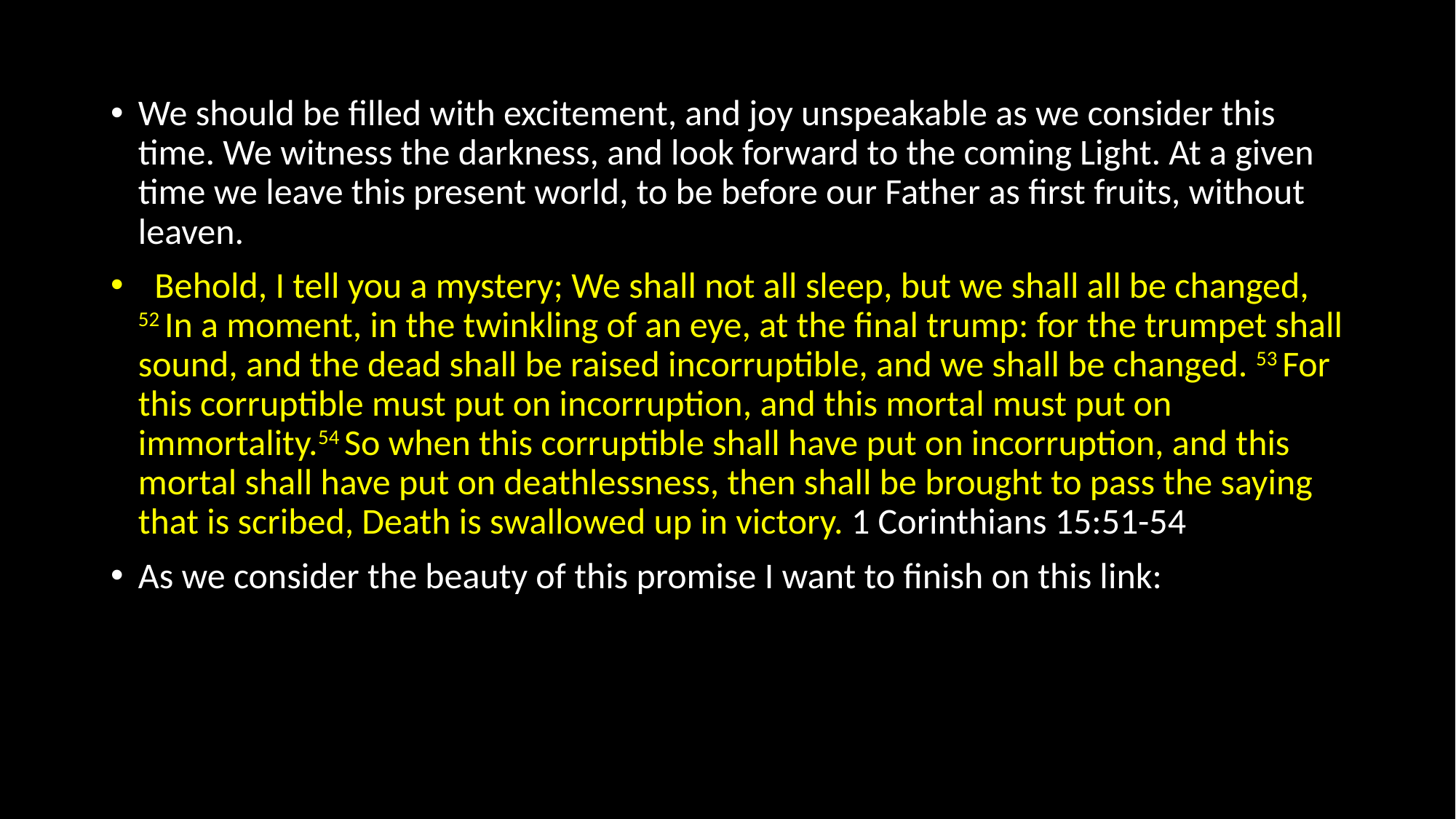

#
We should be filled with excitement, and joy unspeakable as we consider this time. We witness the darkness, and look forward to the coming Light. At a given time we leave this present world, to be before our Father as first fruits, without leaven.
  Behold, I tell you a mystery; We shall not all sleep, but we shall all be changed, 52 In a moment, in the twinkling of an eye, at the final trump: for the trumpet shall sound, and the dead shall be raised incorruptible, and we shall be changed. 53 For this corruptible must put on incorruption, and this mortal must put on immortality.54 So when this corruptible shall have put on incorruption, and this mortal shall have put on deathlessness, then shall be brought to pass the saying that is scribed, Death is swallowed up in victory. 1 Corinthians 15:51-54
As we consider the beauty of this promise I want to finish on this link: